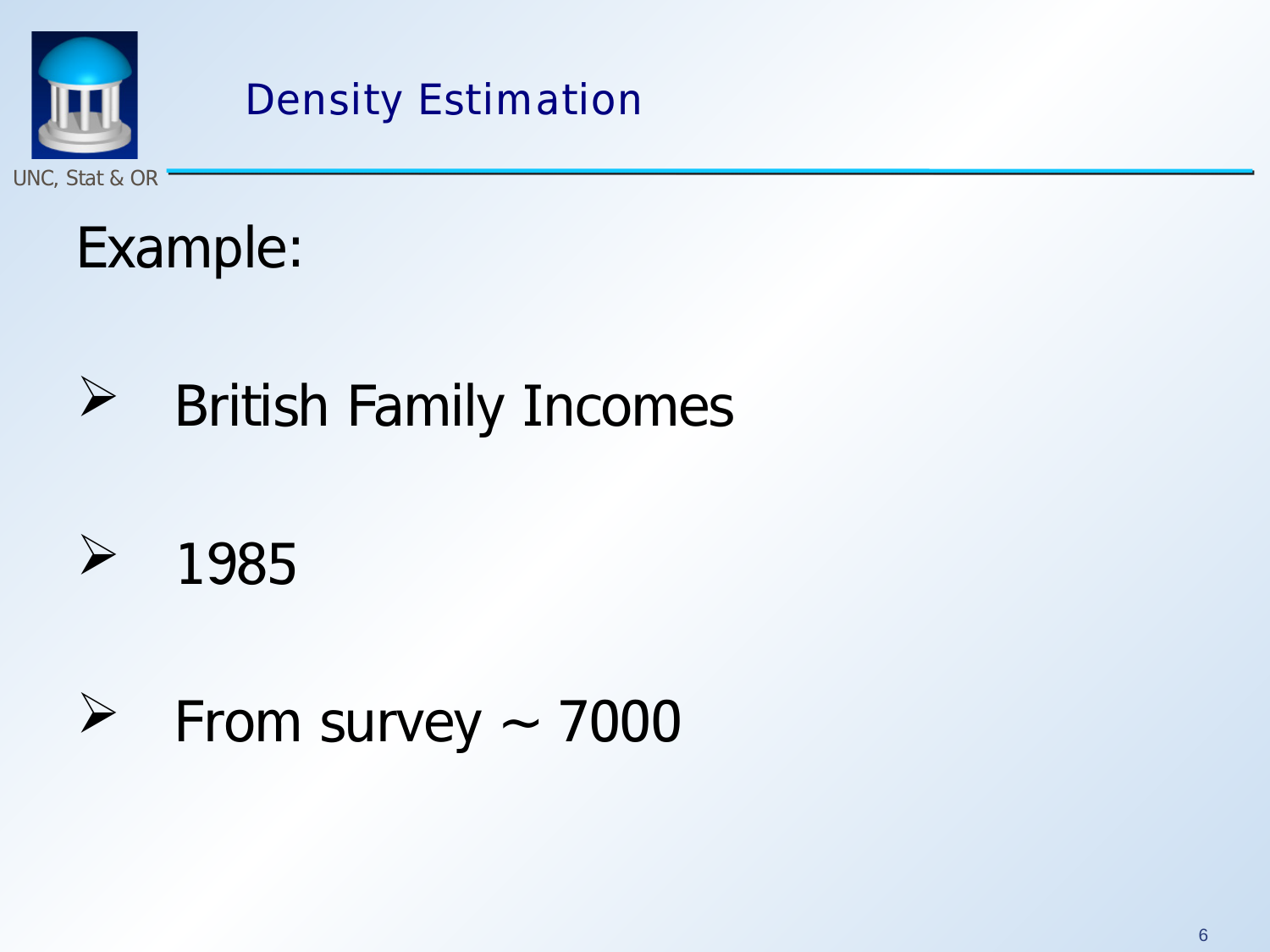

# Density Estimation
Example:

  British Family Incomes

  1985

  From survey ~ 7000